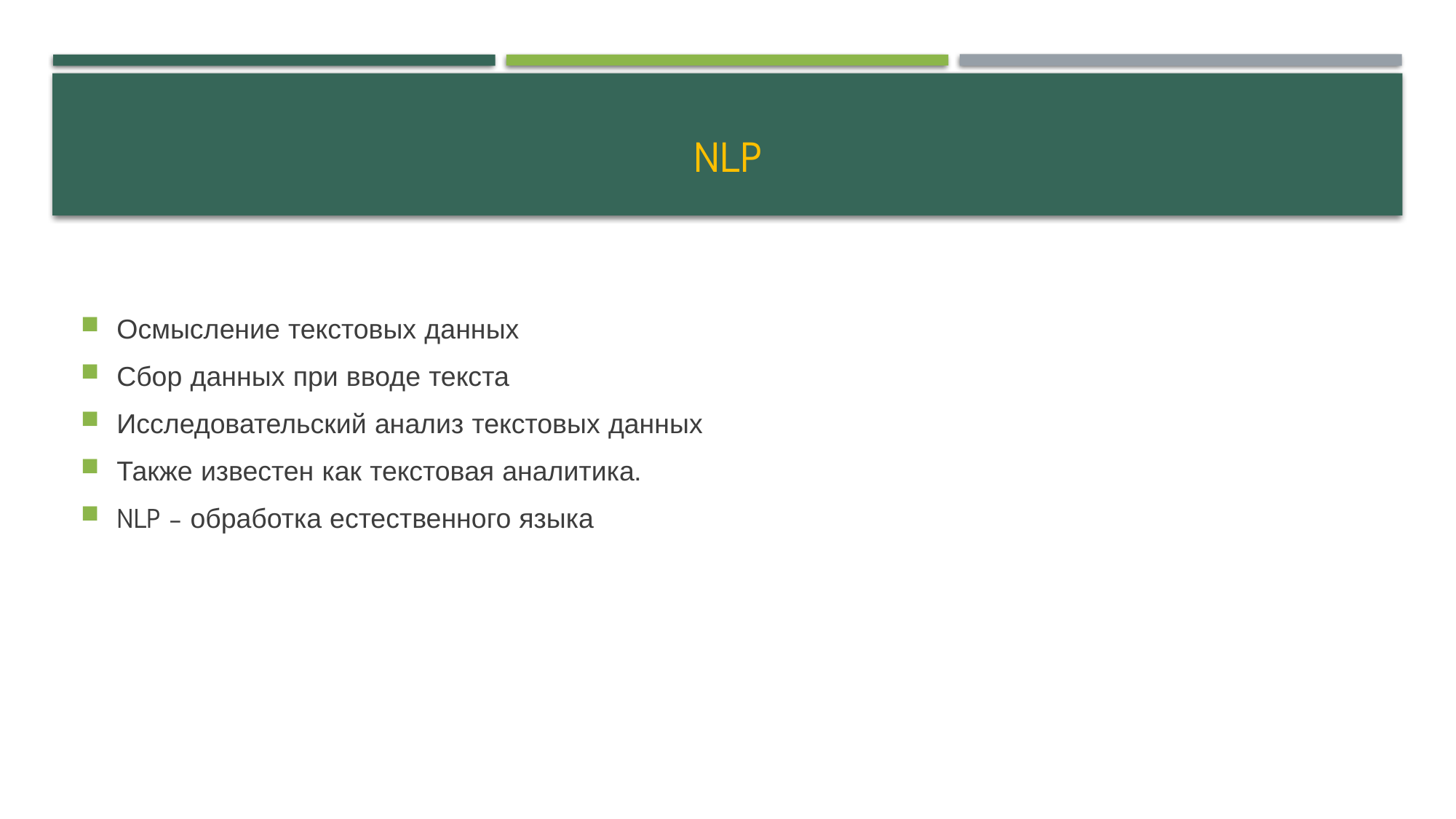

# NLP
Осмысление текстовых данных
Сбор данных при вводе текста
Исследовательский анализ текстовых данных
Также известен как текстовая аналитика.
NLP – обработка естественного языка